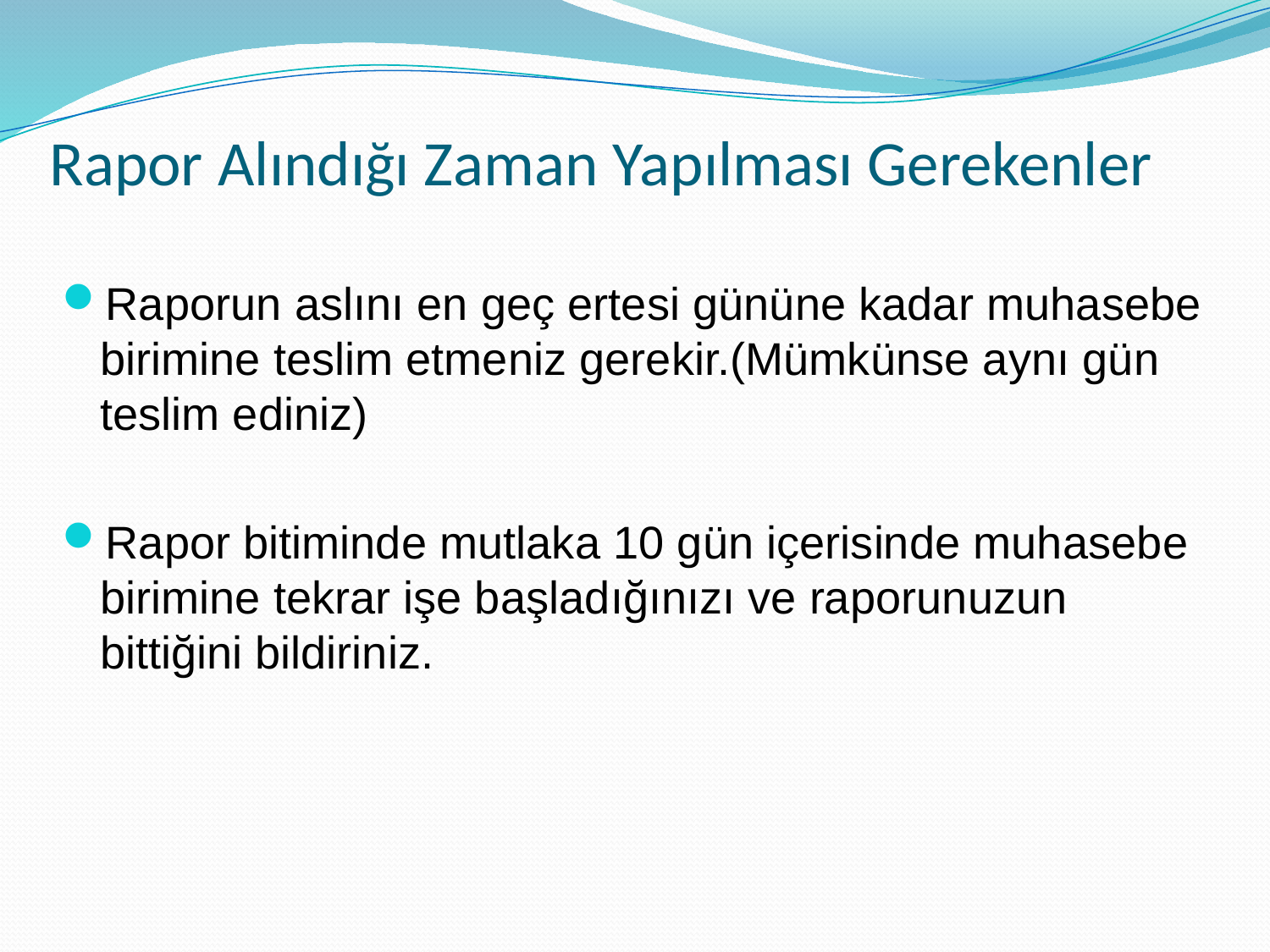

# Rapor Alındığı Zaman Yapılması Gerekenler
Raporun aslını en geç ertesi gününe kadar muhasebe birimine teslim etmeniz gerekir.(Mümkünse aynı gün teslim ediniz)

Rapor bitiminde mutlaka 10 gün içerisinde muhasebe birimine tekrar işe başladığınızı ve raporunuzun bittiğini bildiriniz.